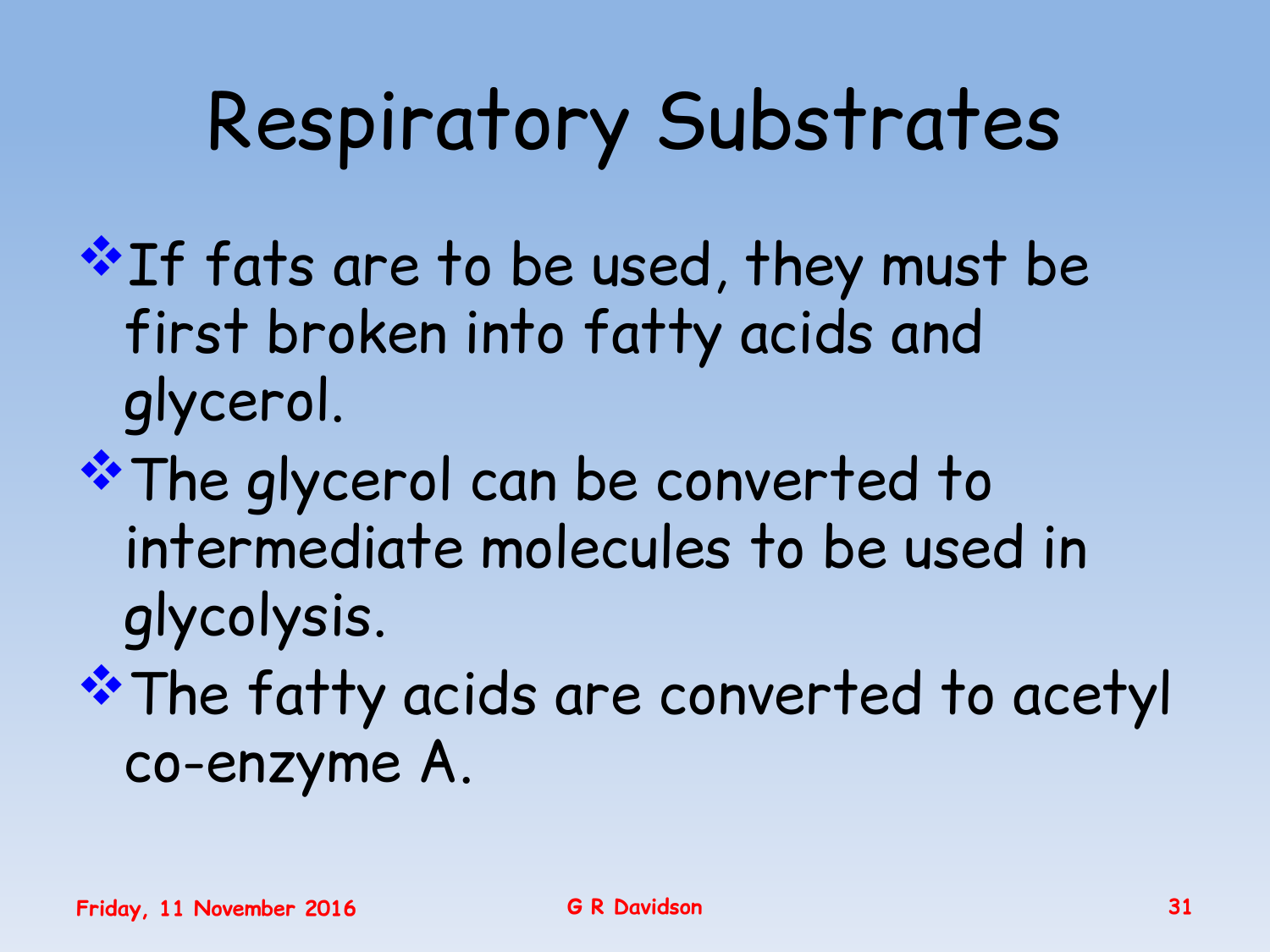

# Respiratory Substrates
If fats are to be used, they must be first broken into fatty acids and glycerol.
The glycerol can be converted to intermediate molecules to be used in glycolysis.
The fatty acids are converted to acetyl co-enzyme A.
Friday, 11 November 2016
G R Davidson
31